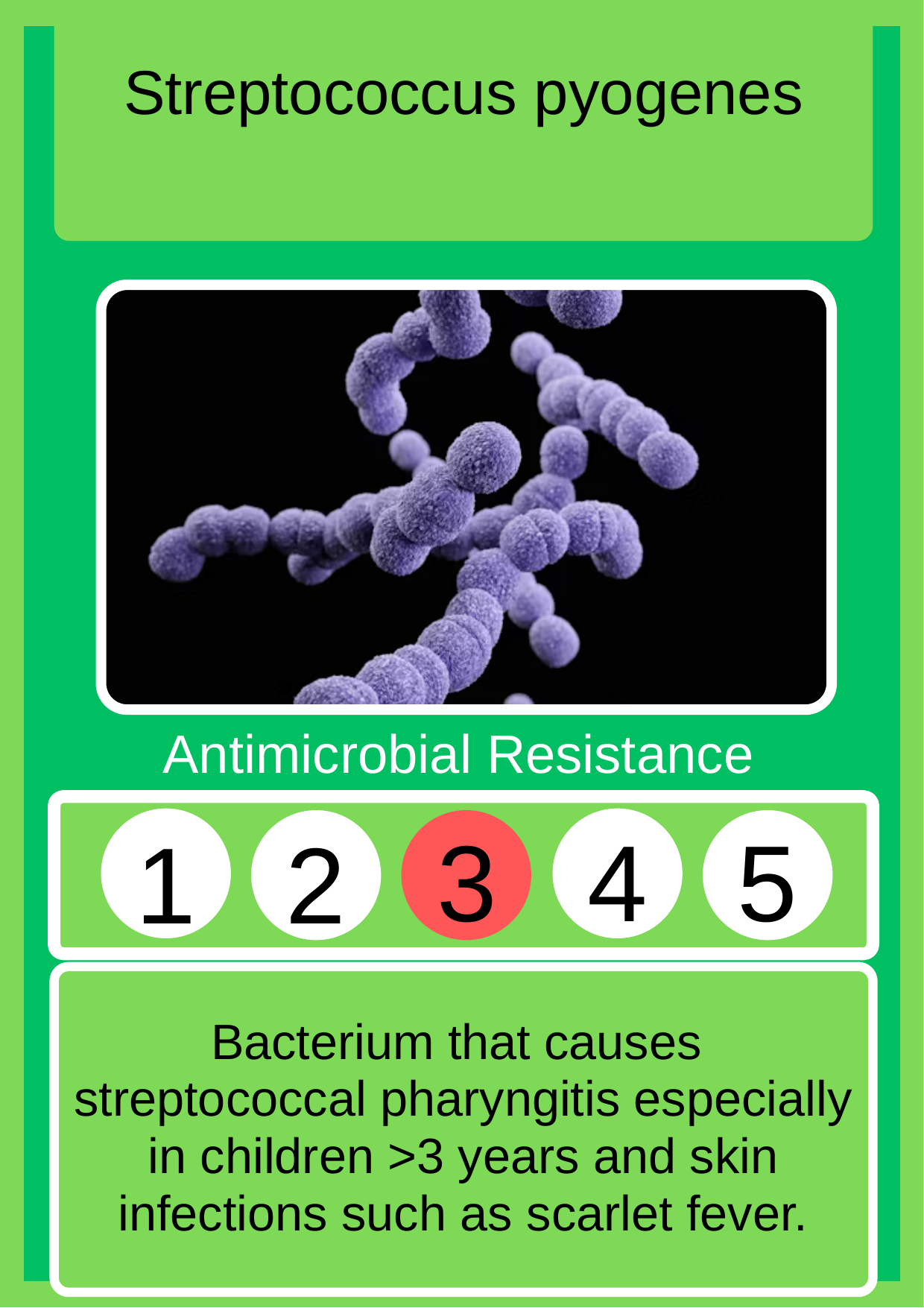

Streptococcus pyogenes

Antimicrobial Resistance
3
4
5
1
2

Bacterium that causes  streptococcal pharyngitis especially in children >3 years and skin infections such as scarlet fever.